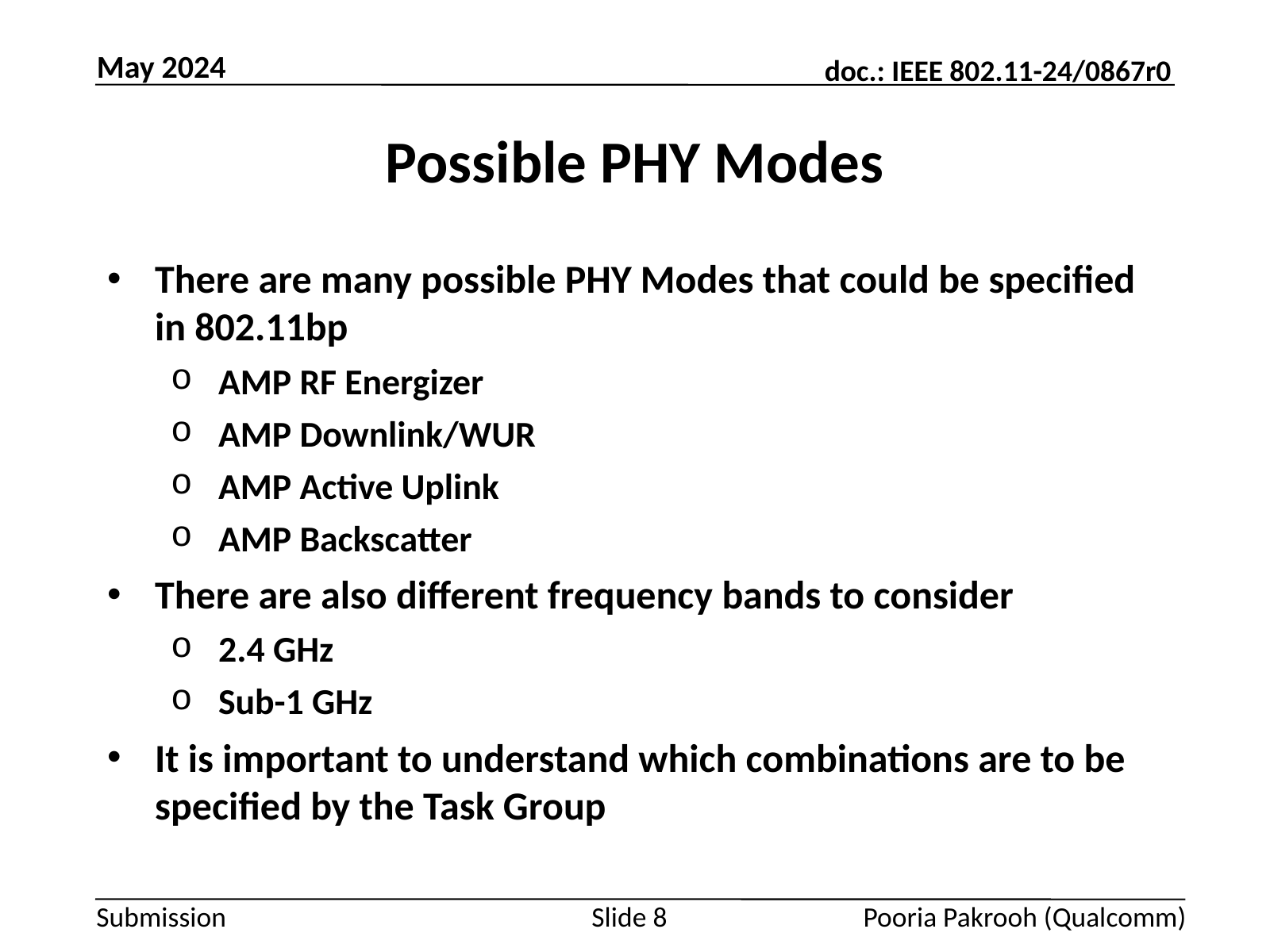

May 2024
# Possible PHY Modes
There are many possible PHY Modes that could be specified in 802.11bp
AMP RF Energizer
AMP Downlink/WUR
AMP Active Uplink
AMP Backscatter
There are also different frequency bands to consider
2.4 GHz
Sub-1 GHz
It is important to understand which combinations are to be specified by the Task Group
Slide 8
Pooria Pakrooh (Qualcomm)